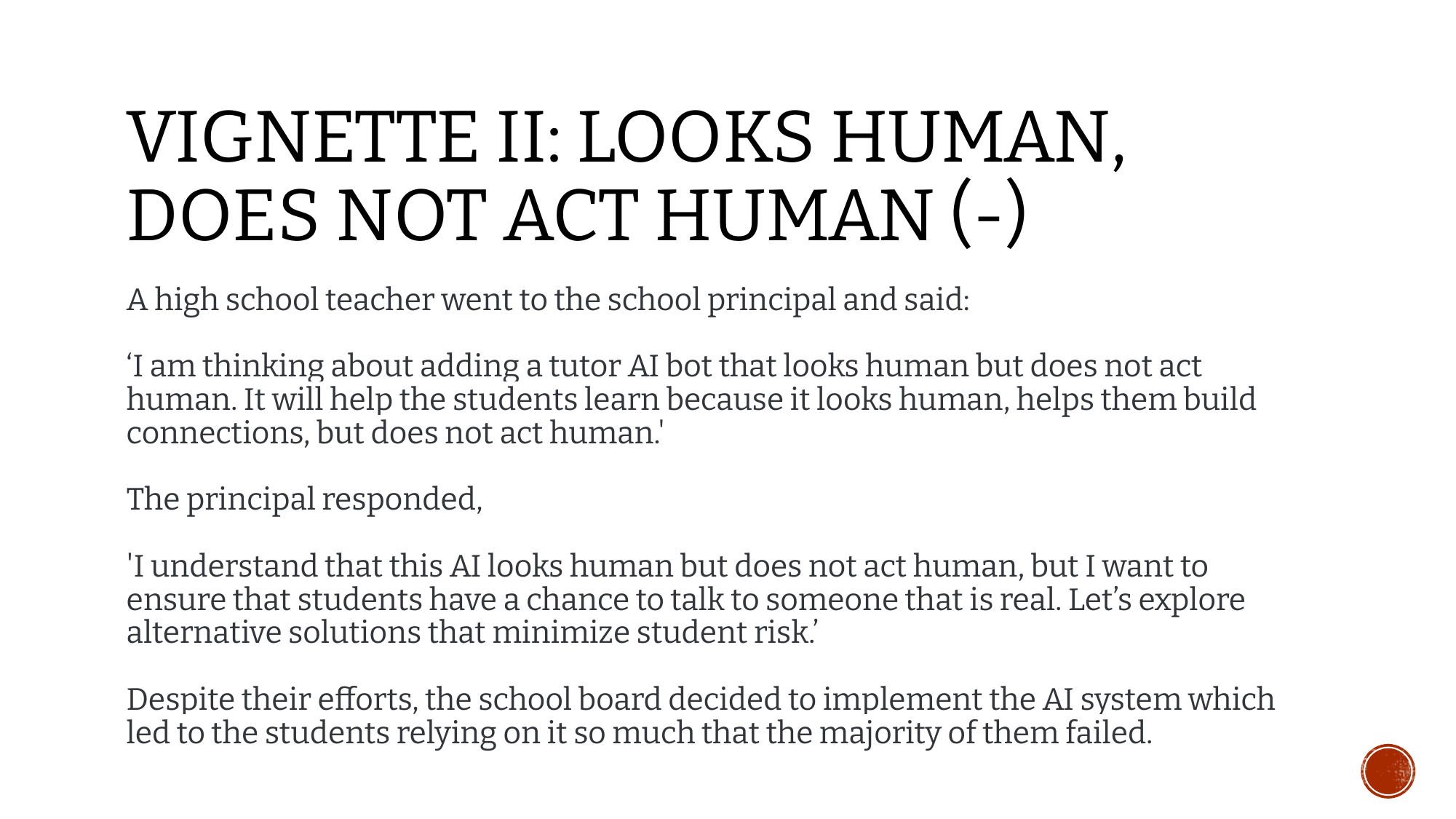

# Vignette II: Looks Human, DOES not act HUMAN (-)
A high school teacher went to the school principal and said:
‘I am thinking about adding a tutor AI bot that looks human but does not act human. It will help the students learn because it looks human, helps them build connections, but does not act human.'
The principal responded,
'I understand that this AI looks human but does not act human, but I want to ensure that students have a chance to talk to someone that is real. Let’s explore alternative solutions that minimize student risk.’
Despite their efforts, the school board decided to implement the AI system which led to the students relying on it so much that the majority of them failed.